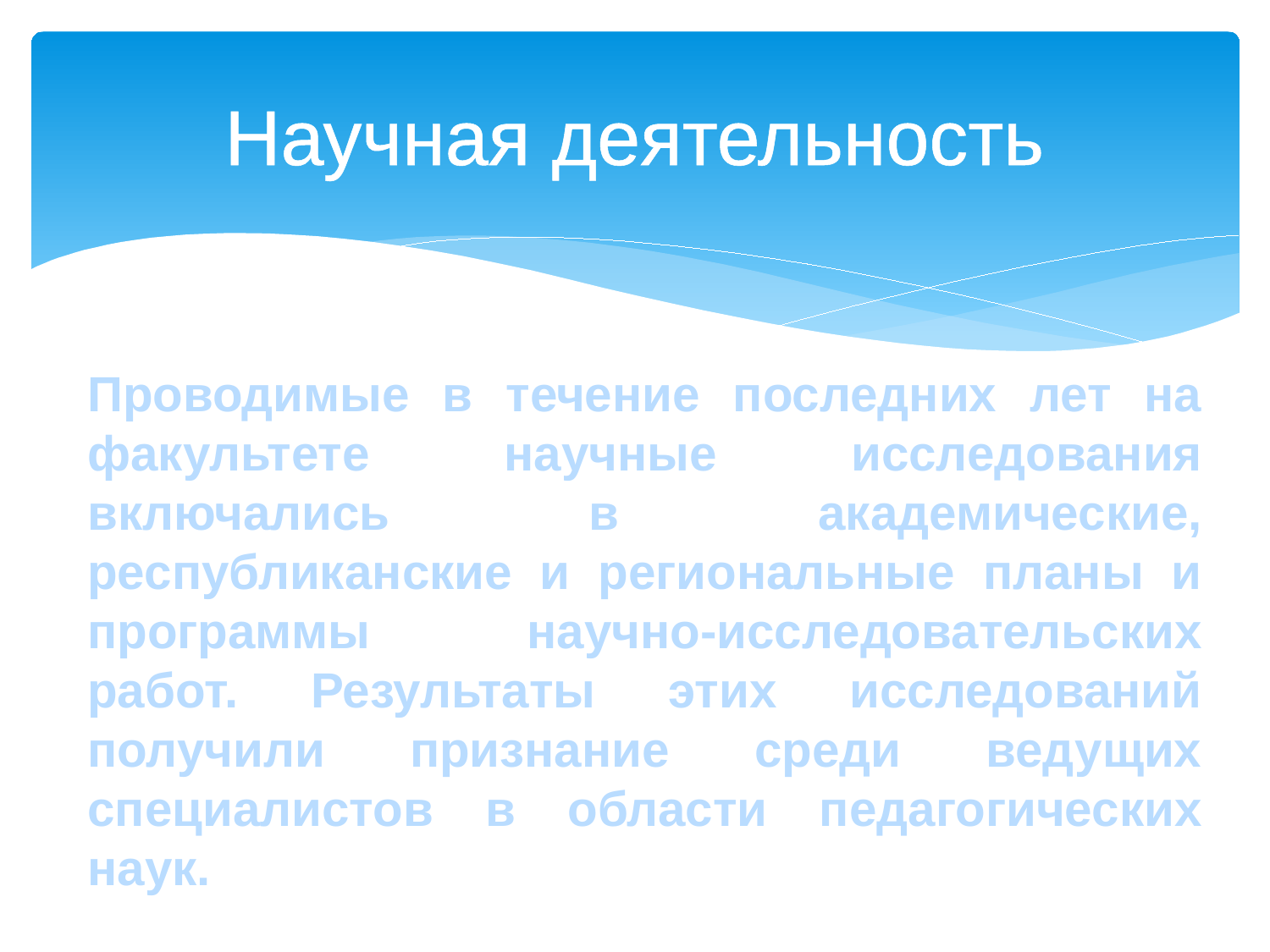

# Научная деятельность
Проводимые в течение последних лет на факультете научные исследования включались в академические, республиканские и региональные планы и программы научно-исследовательских работ. Результаты этих исследований получили признание среди ведущих специалистов в области педагогических наук.